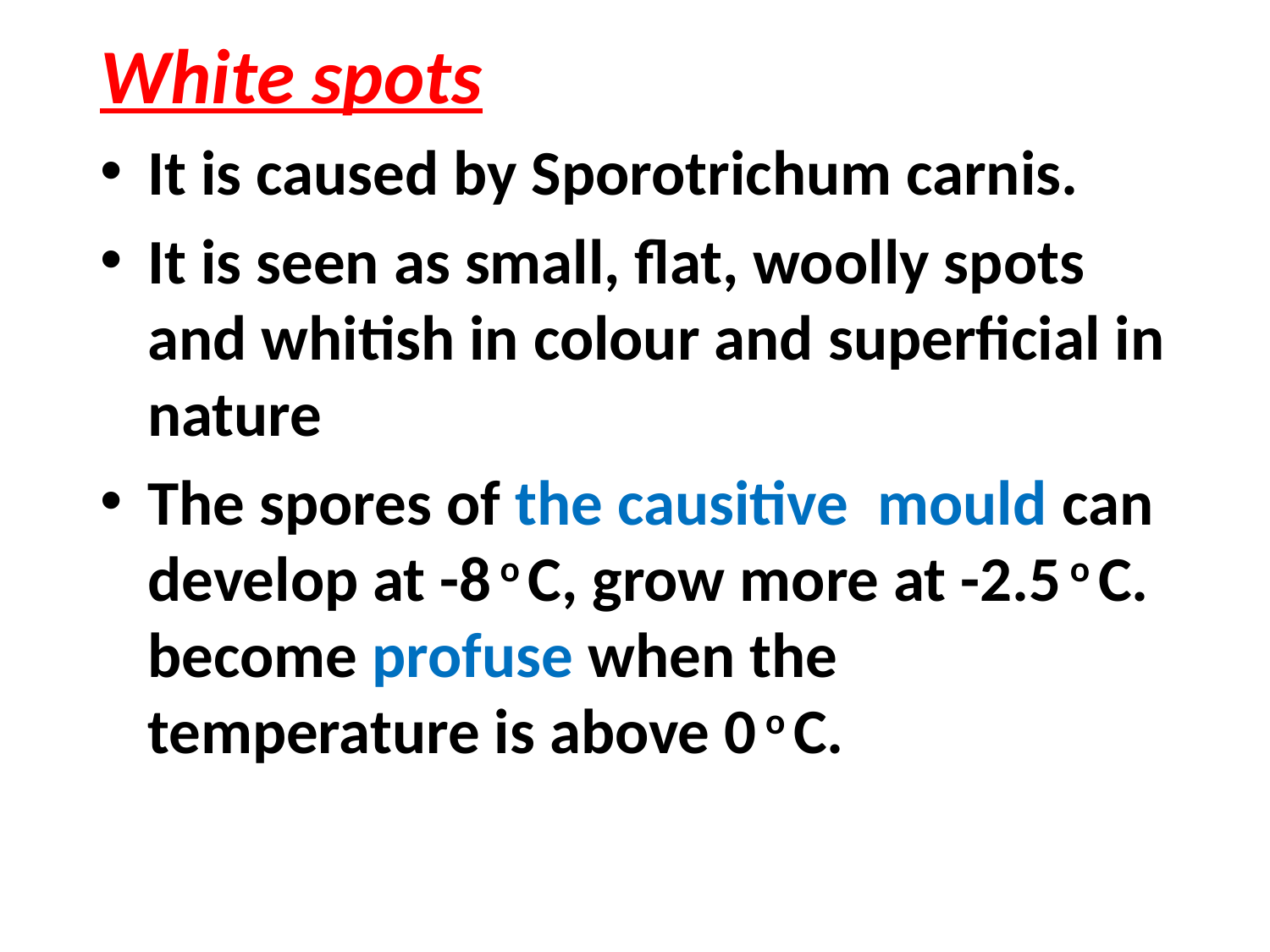

White spots
It is caused by Sporotrichum carnis.
It is seen as small, flat, woolly spots and whitish in colour and superficial in nature
The spores of the causitive  mould can develop at -8 o C, grow more at -2.5 o C. become profuse when the temperature is above 0 o C.